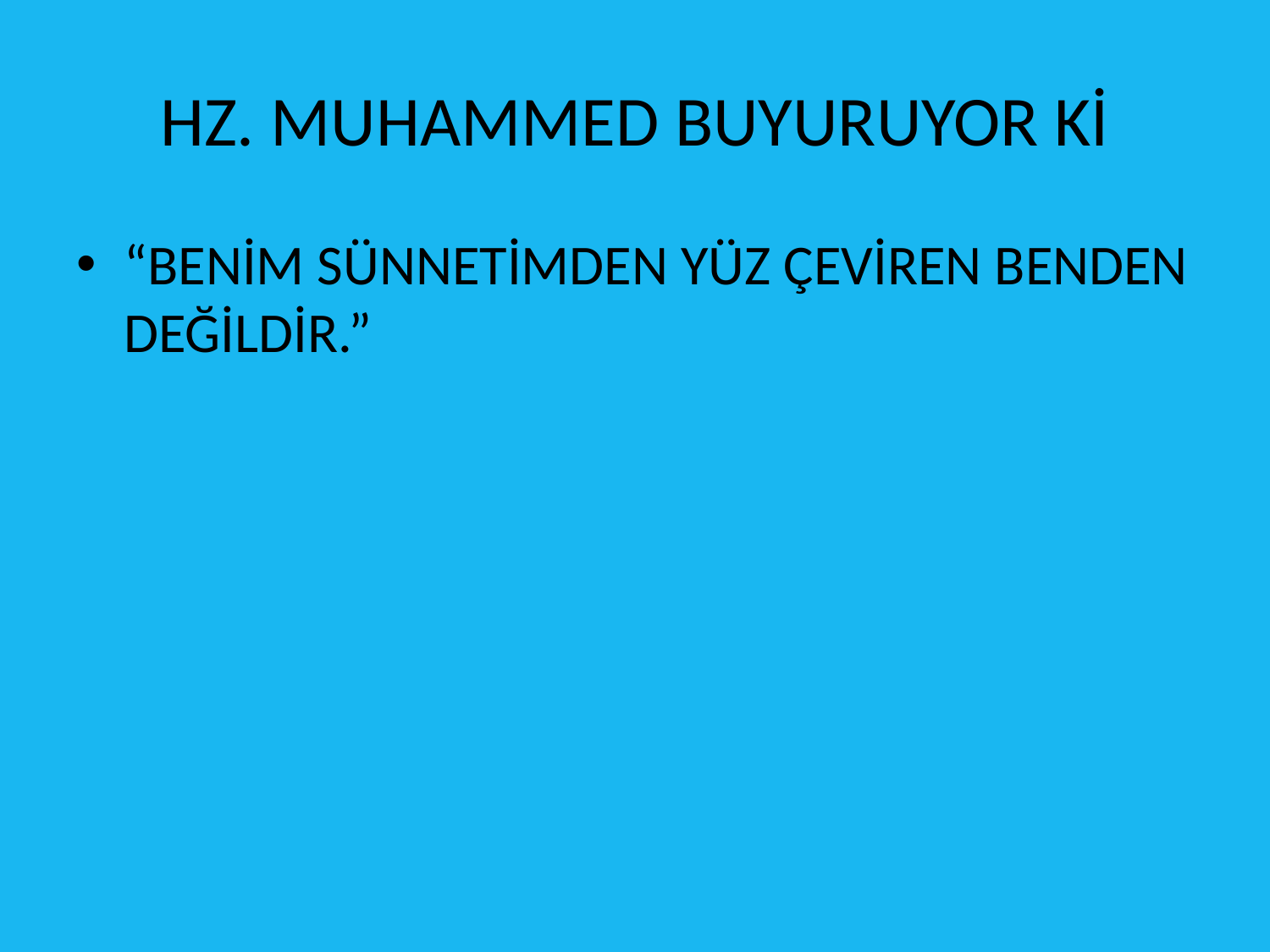

# HZ. MUHAMMED BUYURUYOR Kİ
“BENİM SÜNNETİMDEN YÜZ ÇEVİREN BENDEN DEĞİLDİR.”